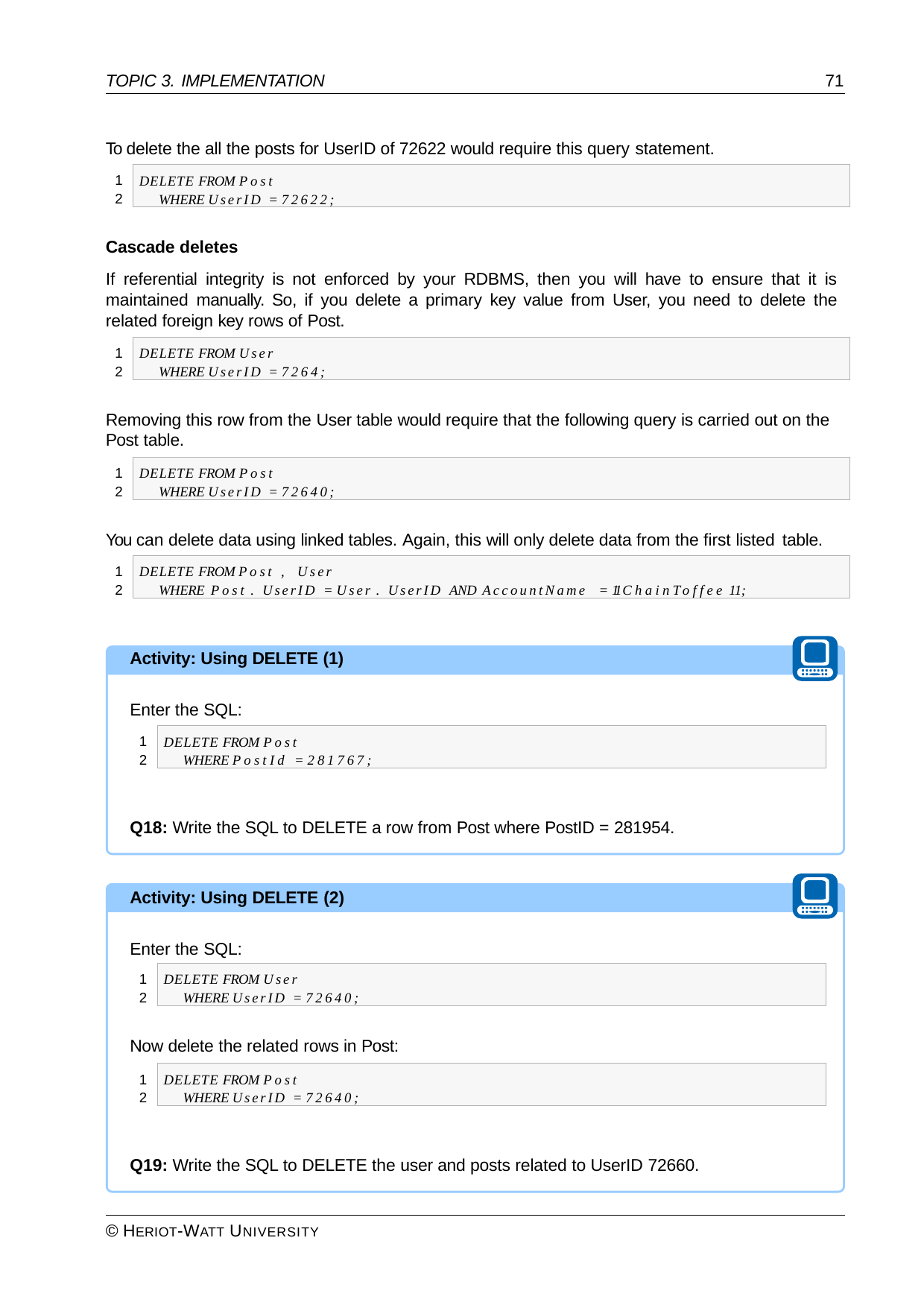

TOPIC 3. IMPLEMENTATION
71

To delete the all the posts for UserID of 72622 would require this query statement.
DELETE FROM Post
WHERE UserID = 72622;
1
2
Cascade deletes
If referential integrity is not enforced by your RDBMS, then you will have to ensure that it is  maintained manually. So, if you delete a primary key value from User, you need to delete the  related foreign key rows of Post.
DELETE FROM User
WHERE UserID = 7264;
1
2
Removing this row from the User table would require that the following query is carried out on the  Post table.
DELETE FROM Post
WHERE UserID = 72640;
1
2
You can delete data using linked tables. Again, this will only delete data from the first listed table.
DELETE FROM Post , User
WHERE Post . UserID = User . UserID AND AccountName = 11 ChainToffee 11;
1
2

Activity: Using DELETE (1)

Enter the SQL:

DELETE FROM Post
WHERE PostId = 281767;
1
2
Q18: Write the SQL to DELETE a row from Post where PostID = 281954.

Activity: Using DELETE (2)

Enter the SQL:

DELETE FROM User
WHERE UserID = 72640;
1
2
Now delete the related rows in Post:
DELETE FROM Post
WHERE UserID = 72640;
1
2
Q19: Write the SQL to DELETE the user and posts related to UserID 72660.

© HERIOT-WATT UNIVERSITY